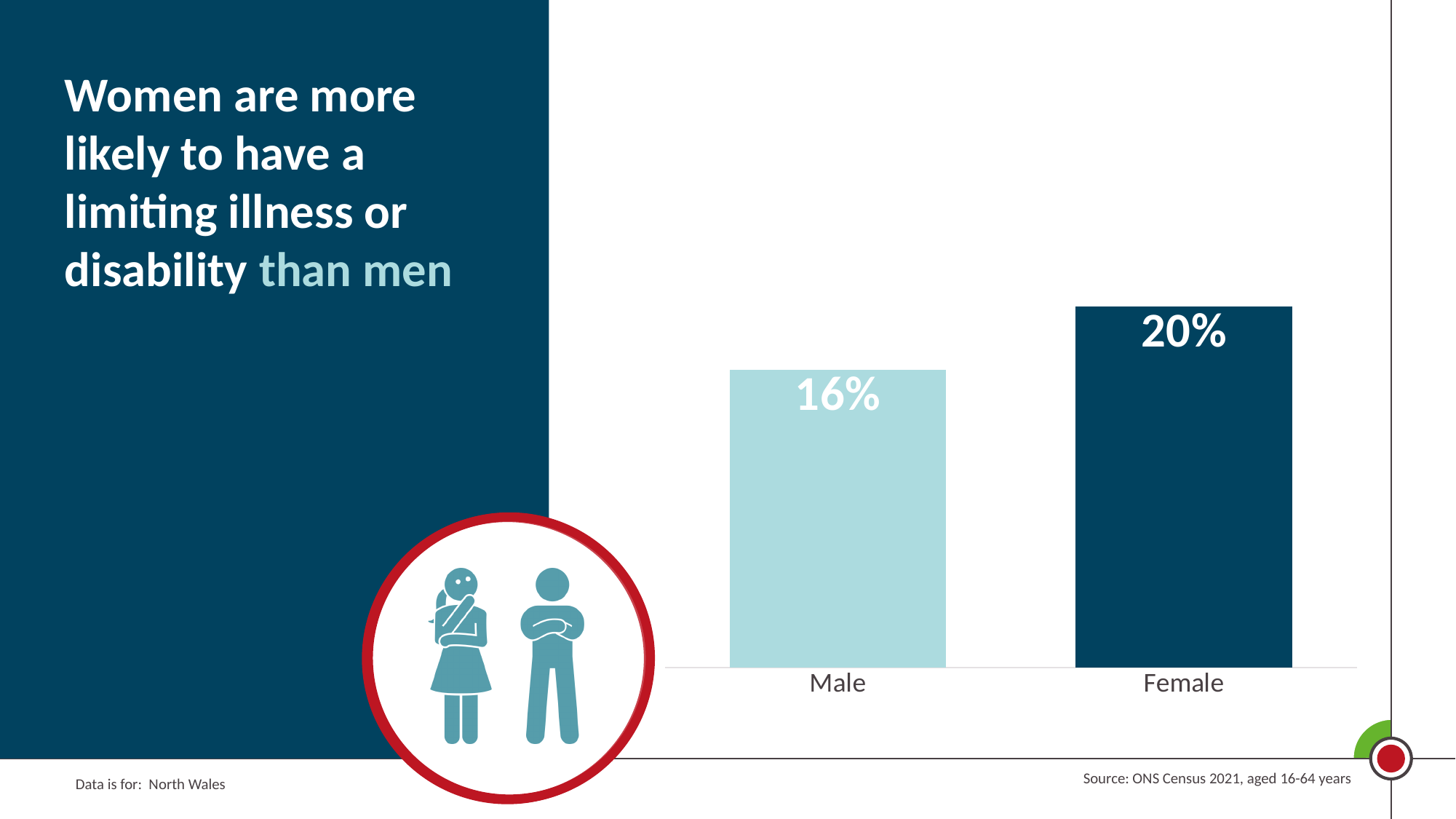

Women are more likely to have a limiting illness or disability than men

### Chart

| Category |  |
|---|---|
| Male | 0.1636938135749493 |
| Female | 0.19837389707485598 |